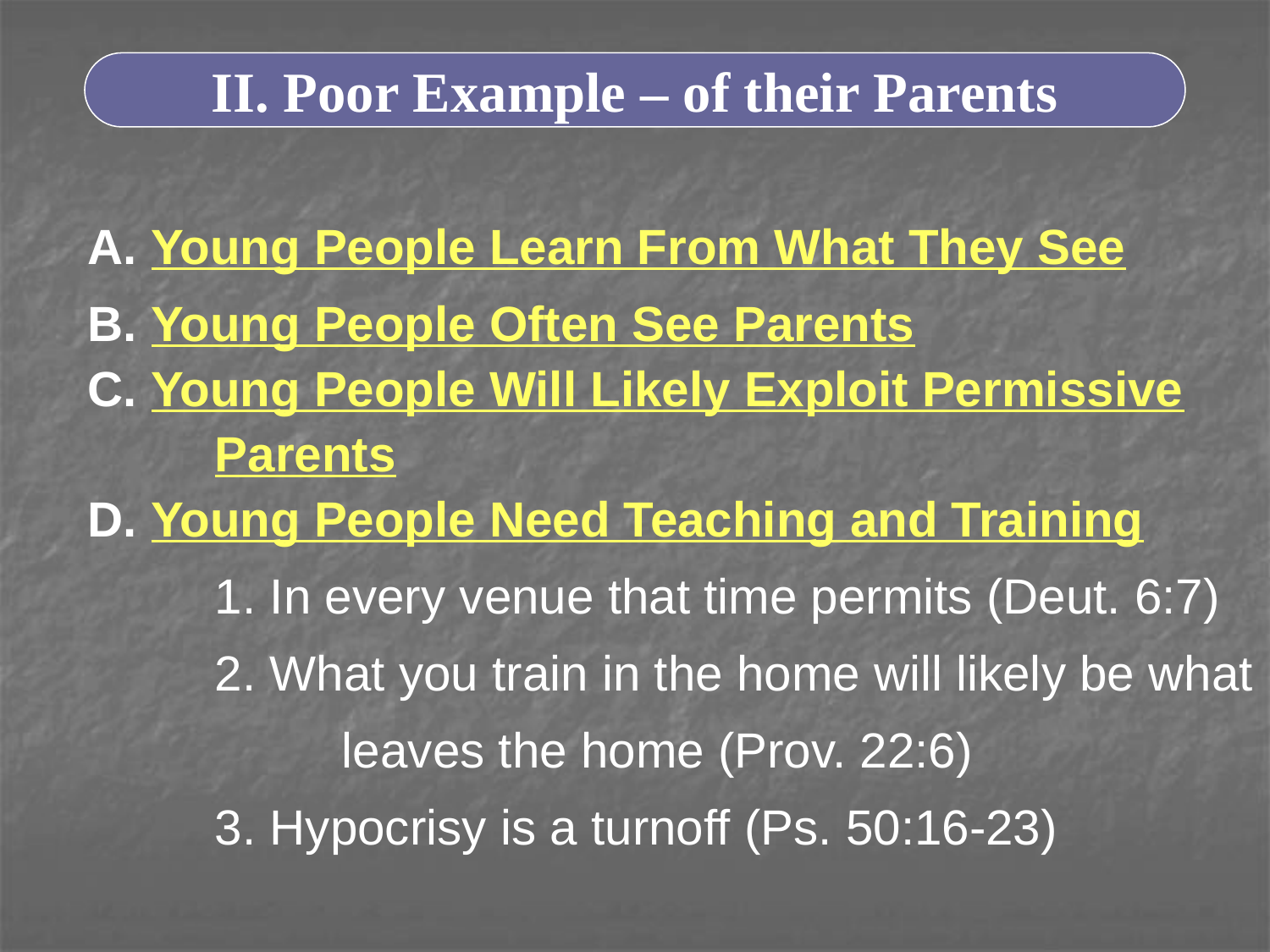

II. Poor Example – of their Parents
A. Young People Learn From What They See
B. Young People Often See Parents
C. Young People Will Likely Exploit Permissive
	Parents
D. Young People Need Teaching and Training
	1. In every venue that time permits (Deut. 6:7)
	2. What you train in the home will likely be what
		leaves the home (Prov. 22:6)
	3. Hypocrisy is a turnoff (Ps. 50:16-23)